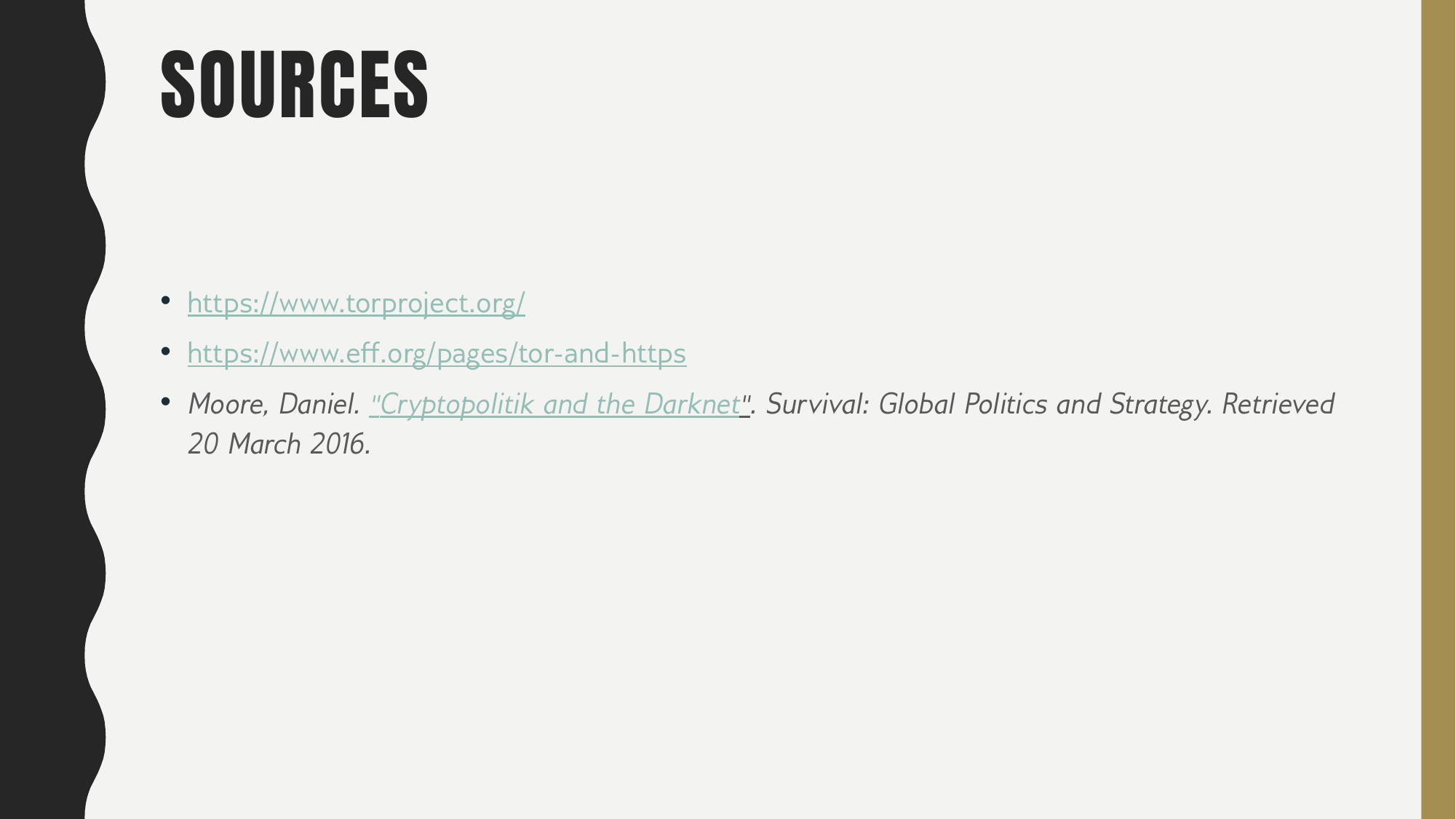

# Sources
https://www.torproject.org/
https://www.eff.org/pages/tor-and-https
Moore, Daniel. "Cryptopolitik and the Darknet". Survival: Global Politics and Strategy. Retrieved 20 March 2016.